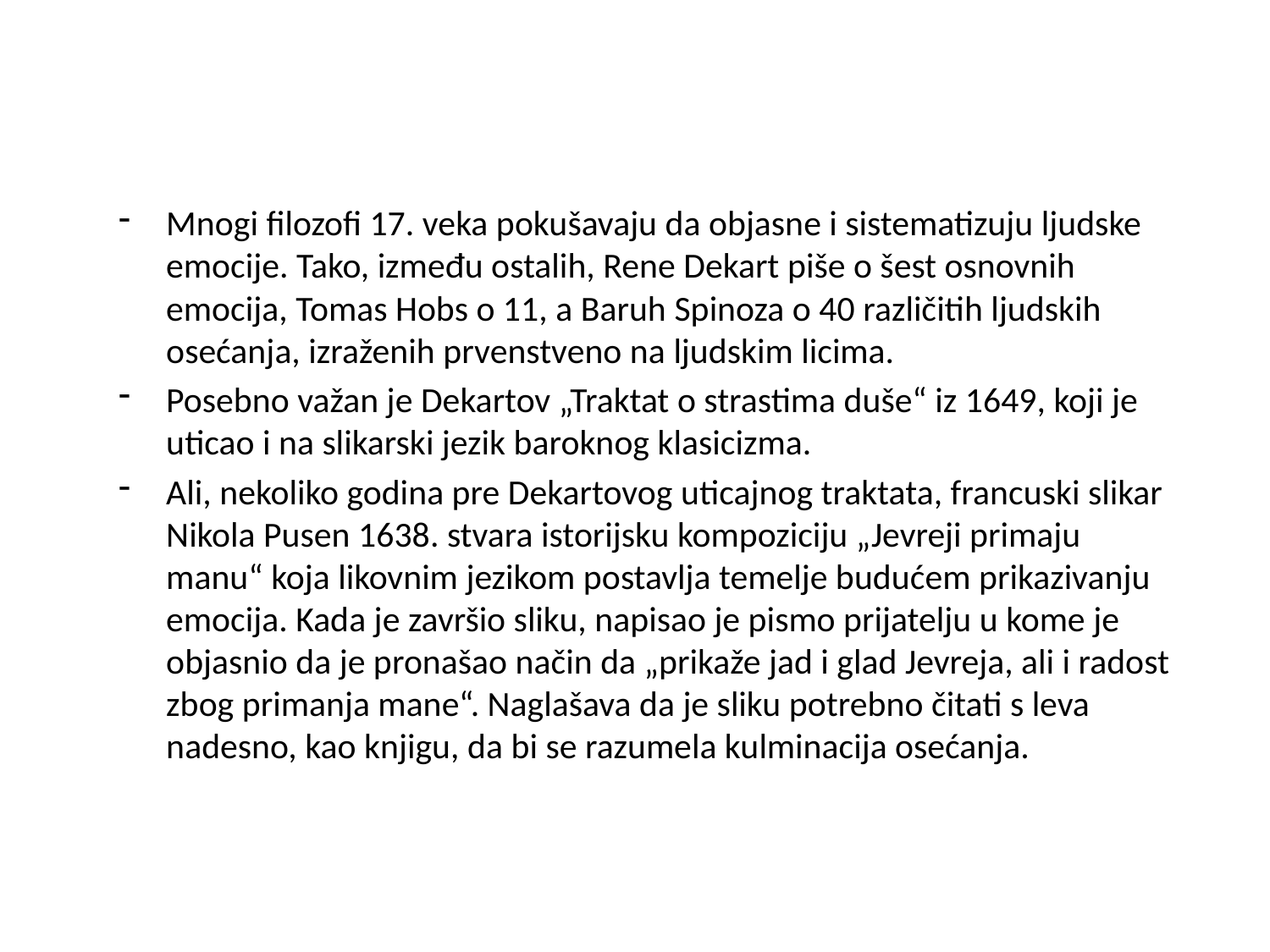

Mnogi filozofi 17. veka pokušavaju da objasne i sistematizuju ljudske emocije. Tako, između ostalih, Rene Dekart piše o šest osnovnih emocija, Tomas Hobs o 11, a Baruh Spinoza o 40 različitih ljudskih osećanja, izraženih prvenstveno na ljudskim licima.
Posebno važan je Dekartov „Traktat o strastima duše“ iz 1649, koji je uticao i na slikarski jezik baroknog klasicizma.
Ali, nekoliko godina pre Dekartovog uticajnog traktata, francuski slikar Nikola Pusen 1638. stvara istorijsku kompoziciju „Jevreji primaju manu“ koja likovnim jezikom postavlja temelje budućem prikazivanju emocija. Kada je završio sliku, napisao je pismo prijatelju u kome je objasnio da je pronašao način da „prikaže jad i glad Jevreja, ali i radost zbog primanja mane“. Naglašava da je sliku potrebno čitati s leva nadesno, kao knjigu, da bi se razumela kulminacija osećanja.